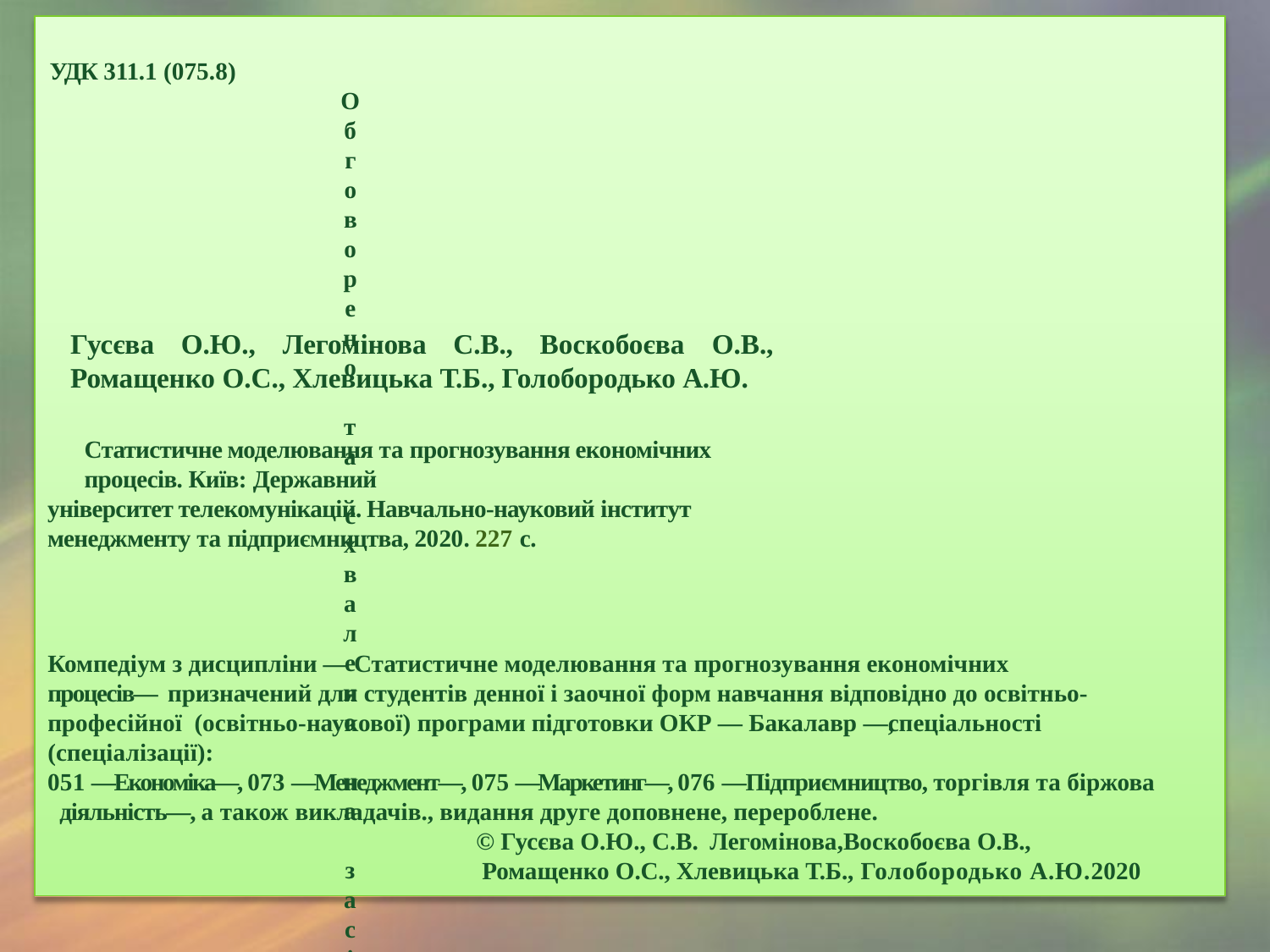

УДК 311.1 (075.8)
Обговорено та схвалено на засіданні кафедри
економіки підприємств та соціальних технологій  (протокол № 9 від 18.02.2020)
Гусєва О.Ю., Легомінова С.В., Воскобоєва О.В.,  Ромащенко О.С., Хлевицька Т.Б., Голобородько А.Ю.

Статистичне моделювання та прогнозування економічних процесів. Київ: Державний
університет телекомунікацій. Навчально-науковий інститут менеджменту та підприємництва, 2020. 227 с.
Компедіум з дисципліни ― Статистичне моделювання та прогнозування економічних процесів―  призначений для студентів денної і заочної форм навчання відповідно до освітньо-професійної  (освітньо-наукової) програми підготовки ОКР ― Бакалавр ―,спеціальності (спеціалізації):
051 ―Економіка―, 073 ―Менеджмент―, 075 ―Маркетинг―, 076 ―Підприємництво, торгівля та біржова  діяльність―, а також викладачів., видання друге доповнене, перероблене.
© Гусєва О.Ю., С.В. Легомінова,Воскобоєва О.В., Ромащенко О.С., Хлевицька Т.Б., Голобородько А.Ю.2020